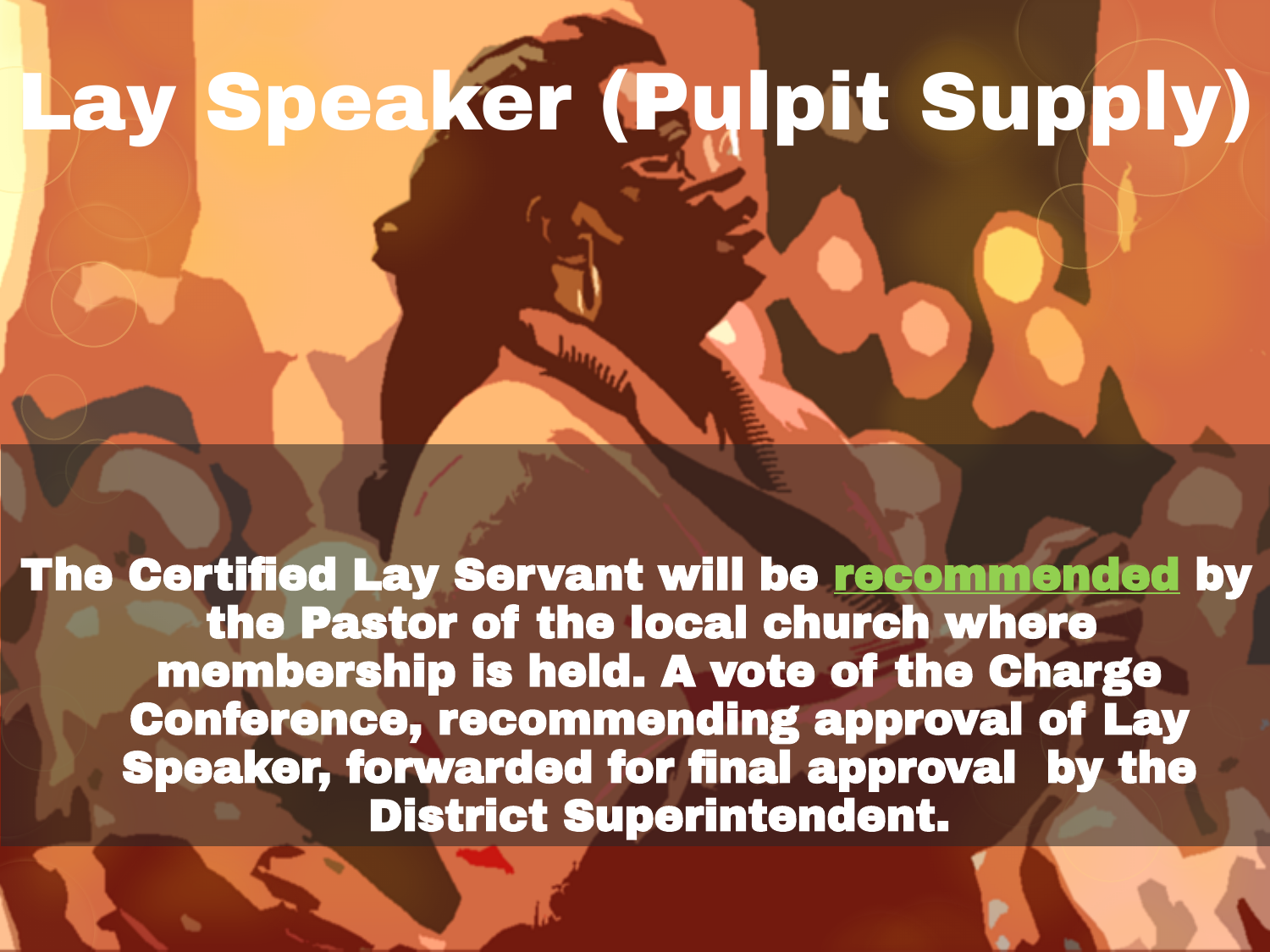

Lay Speaker (Pulpit Supply)

The Certified Lay Servant will be recommended by the Pastor of the local church where  membership is held. A vote of the Charge Conference, recommending approval of Lay Speaker, forwarded for final approval  by the District Superintendent.